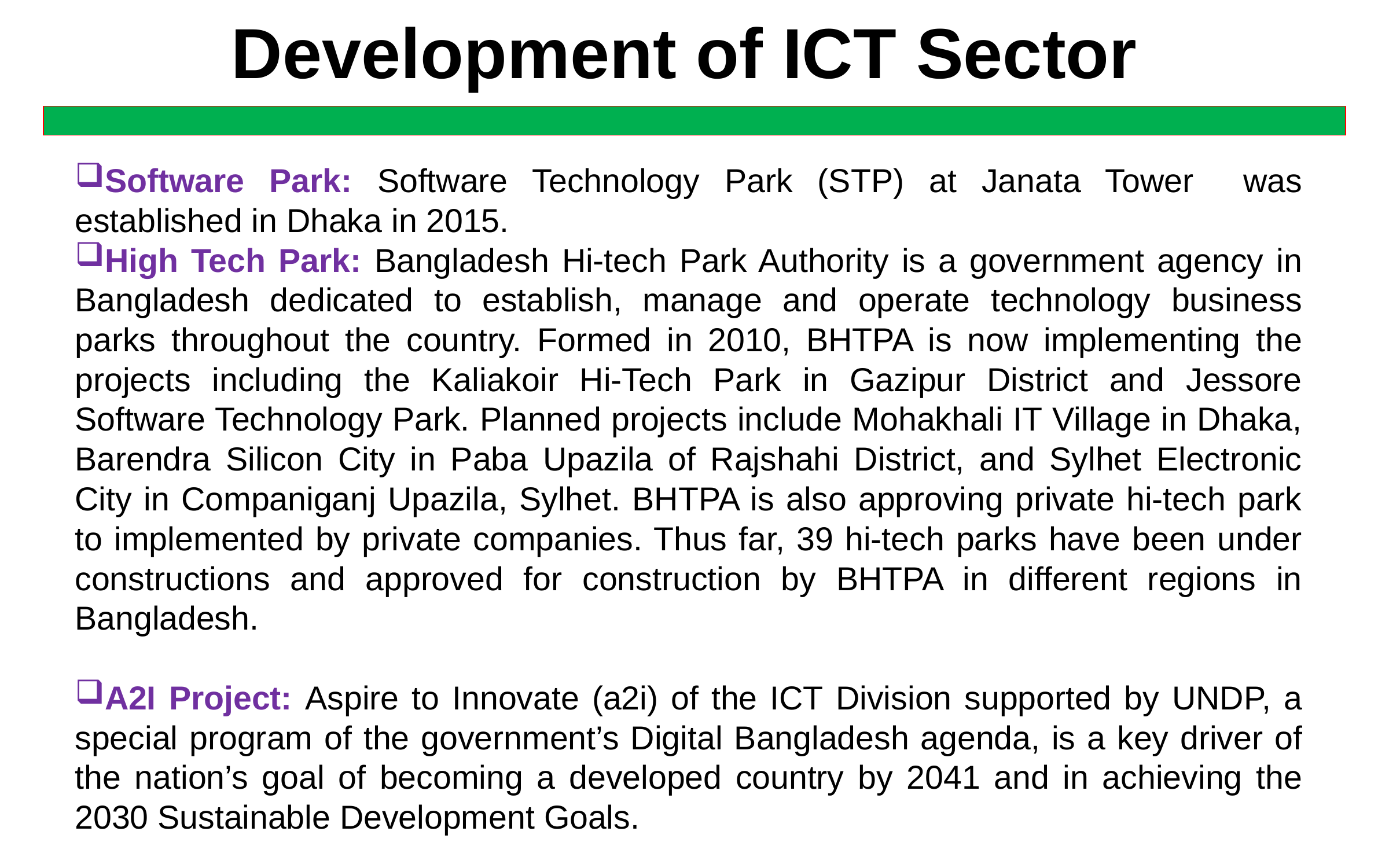

# Development of ICT Sector

Software Park: Software Technology Park (STP) at Janata Tower  was established in Dhaka in 2015.
High Tech Park: Bangladesh Hi-tech Park Authority is a government agency in Bangladesh dedicated to establish, manage and operate technology business parks throughout the country. Formed in 2010, BHTPA is now implementing the projects including the Kaliakoir Hi-Tech Park in Gazipur District and Jessore Software Technology Park. Planned projects include Mohakhali IT Village in Dhaka, Barendra Silicon City in Paba Upazila of Rajshahi District, and Sylhet Electronic City in Companiganj Upazila, Sylhet. BHTPA is also approving private hi-tech park to implemented by private companies. Thus far, 39 hi-tech parks have been under constructions and approved for construction by BHTPA in different regions in Bangladesh.

A2I Project: Aspire to Innovate (a2i) of the ICT Division supported by UNDP, a special program of the government’s Digital Bangladesh agenda, is a key driver of the nation’s goal of becoming a developed country by 2041 and in achieving the 2030 Sustainable Development Goals.